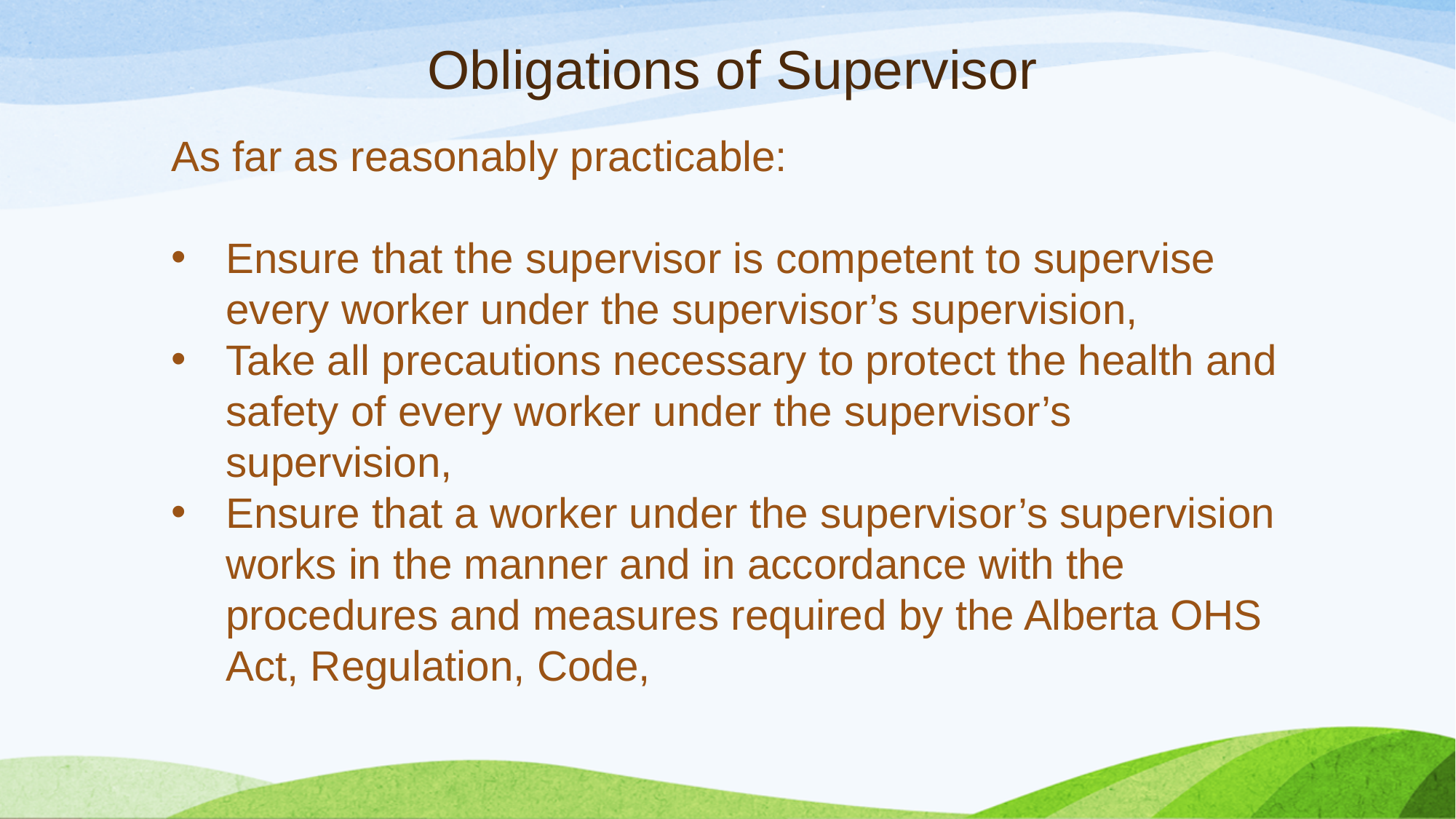

# Obligations of Supervisor
As far as reasonably practicable:

Ensure that the supervisor is competent to supervise every worker under the supervisor’s supervision,
Take all precautions necessary to protect the health and safety of every worker under the supervisor’s supervision,
Ensure that a worker under the supervisor’s supervision works in the manner and in accordance with the procedures and measures required by the Alberta OHS Act, Regulation, Code,